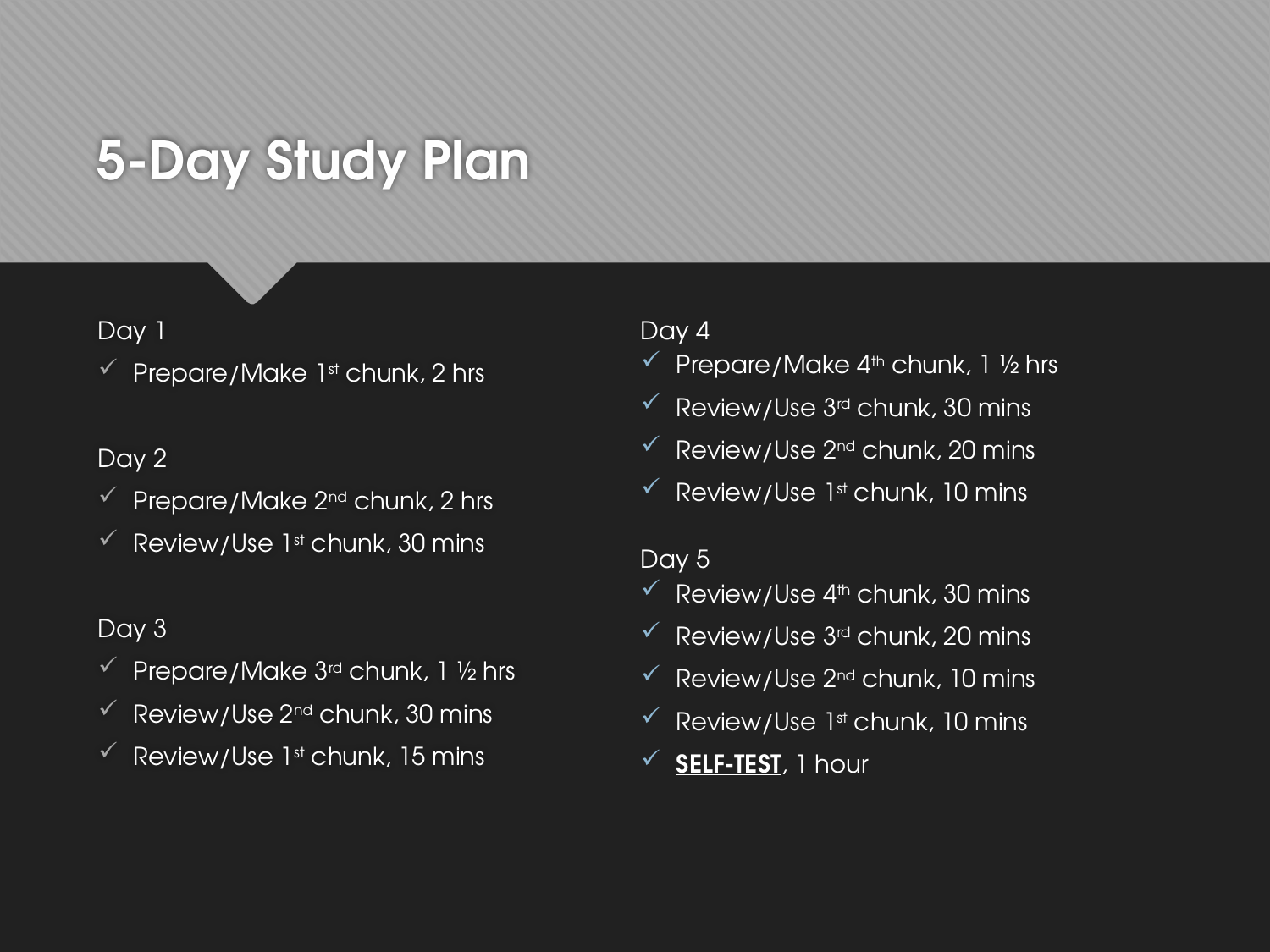

# 5-Day Study Plan
Day 1
Prepare/Make 1st chunk, 2 hrs

Day 2
Prepare/Make 2nd chunk, 2 hrs
Review/Use 1st chunk, 30 mins

Day 3
Prepare/Make 3rd chunk, 1 ½ hrs
Review/Use 2nd chunk, 30 mins
Review/Use 1st chunk, 15 mins

Day 4
Prepare/Make 4th chunk, 1 ½ hrs
Review/Use 3rd chunk, 30 mins
Review/Use 2nd chunk, 20 mins
Review/Use 1st chunk, 10 mins

Day 5
Review/Use 4th chunk, 30 mins
Review/Use 3rd chunk, 20 mins
Review/Use 2nd chunk, 10 mins
Review/Use 1st chunk, 10 mins
SELF-TEST, 1 hour